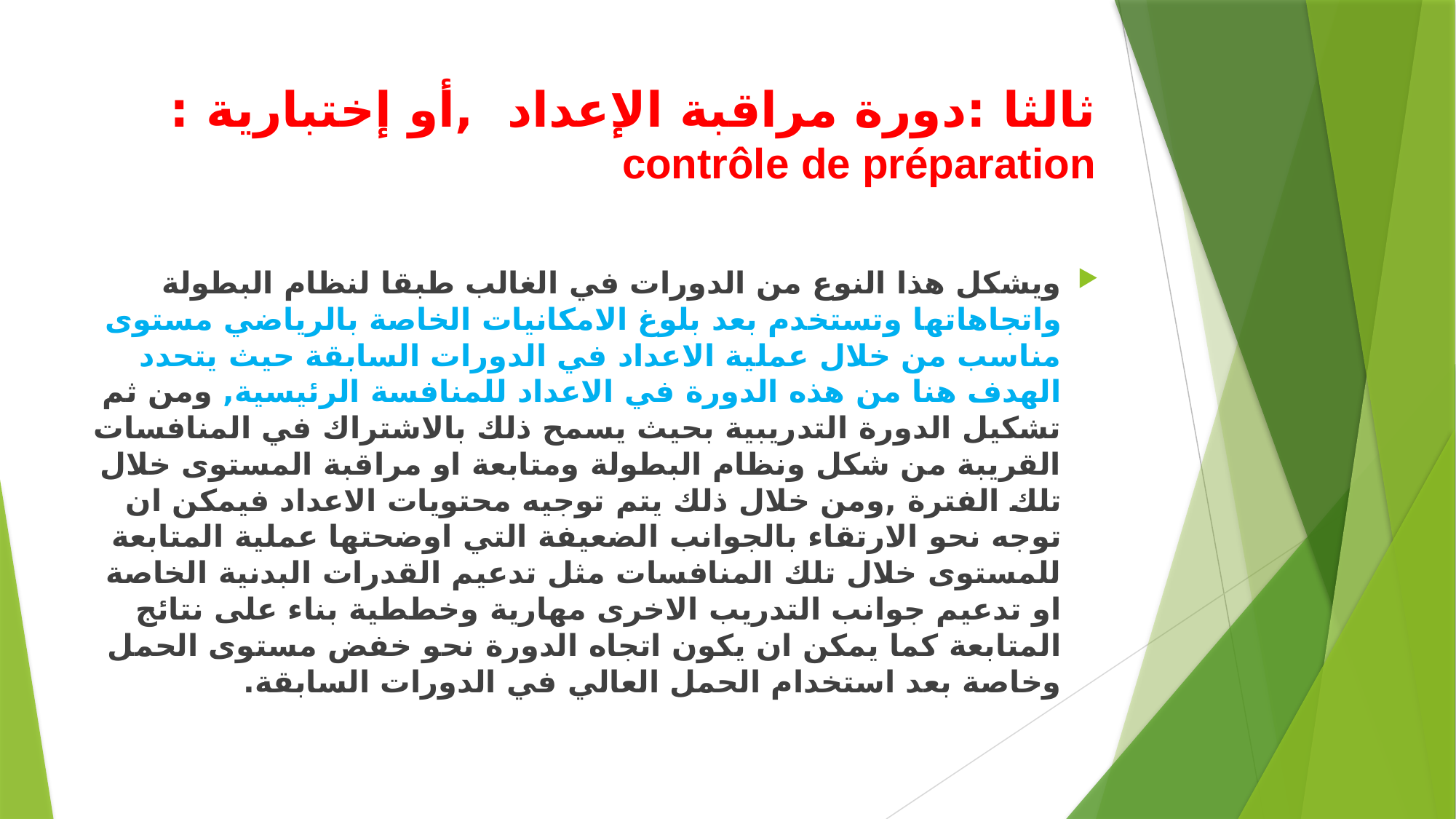

# ثالثا :دورة مراقبة الإعداد  ,أو إختبارية : contrôle de préparation
ويشكل هذا النوع من الدورات في الغالب طبقا لنظام البطولة واتجاهاتها وتستخدم بعد بلوغ الامكانيات الخاصة بالرياضي مستوى مناسب من خلال عملية الاعداد في الدورات السابقة حيث يتحدد الهدف هنا من هذه الدورة في الاعداد للمنافسة الرئيسية, ومن ثم تشكيل الدورة التدريبية بحيث يسمح ذلك بالاشتراك في المنافسات القريبة من شكل ونظام البطولة ومتابعة او مراقبة المستوى خلال تلك الفترة ,ومن خلال ذلك يتم توجيه محتويات الاعداد فيمكن ان توجه نحو الارتقاء بالجوانب الضعيفة التي اوضحتها عملية المتابعة للمستوى خلال تلك المنافسات مثل تدعيم القدرات البدنية الخاصة او تدعيم جوانب التدريب الاخرى مهارية وخططية بناء على نتائج المتابعة كما يمكن ان يكون اتجاه الدورة نحو خفض مستوى الحمل وخاصة بعد استخدام الحمل العالي في الدورات السابقة.